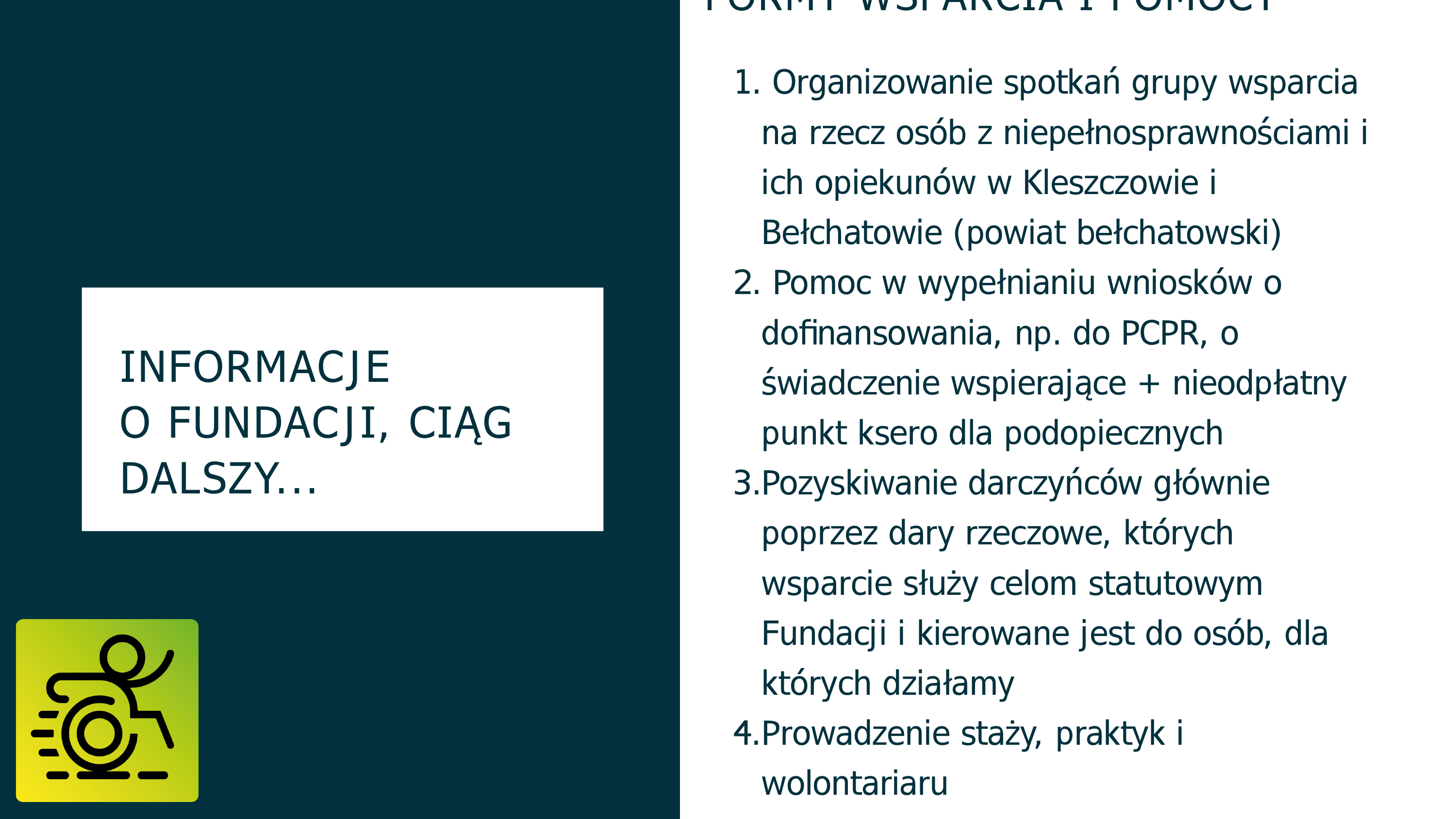

FORMY WSPARCIA I POMOCY
 Organizowanie spotkań grupy wsparcia na rzecz osób z niepełnosprawnościami i ich opiekunów w Kleszczowie i Bełchatowie (powiat bełchatowski)
 Pomoc w wypełnianiu wniosków o dofinansowania, np. do PCPR, o świadczenie wspierające + nieodpłatny punkt ksero dla podopiecznych
Pozyskiwanie darczyńców głównie poprzez dary rzeczowe, których wsparcie służy celom statutowym Fundacji i kierowane jest do osób, dla których działamy
Prowadzenie staży, praktyk i wolontariaru

INFORMACJE
O FUNDACJI, CIĄG DALSZY...